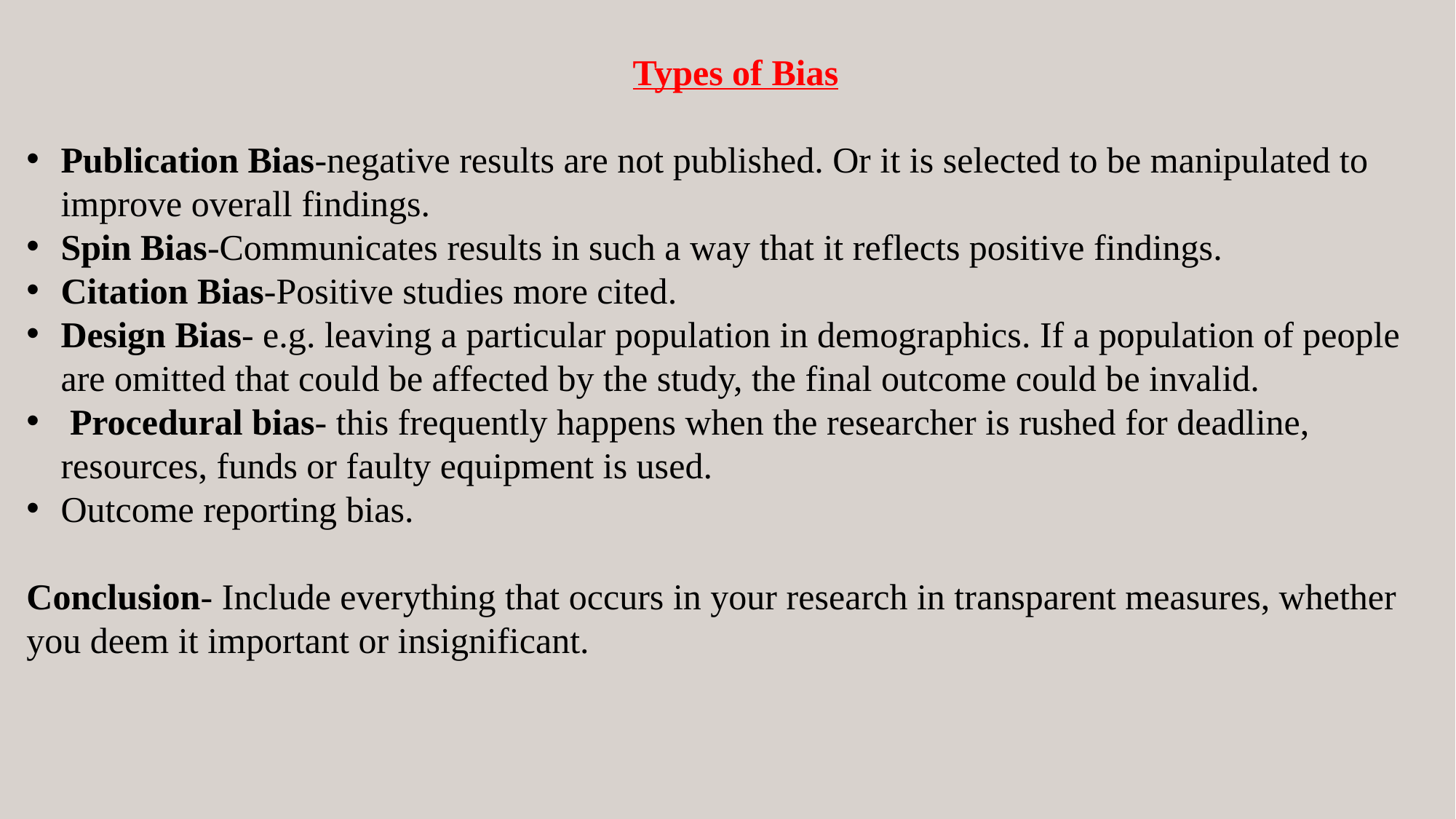

Types of Bias

Publication Bias-negative results are not published. Or it is selected to be manipulated to improve overall findings.
Spin Bias-Communicates results in such a way that it reflects positive findings.
Citation Bias-Positive studies more cited.
Design Bias- e.g. leaving a particular population in demographics. If a population of people are omitted that could be affected by the study, the final outcome could be invalid.
 Procedural bias- this frequently happens when the researcher is rushed for deadline, resources, funds or faulty equipment is used.
Outcome reporting bias.

Conclusion- Include everything that occurs in your research in transparent measures, whether you deem it important or insignificant.